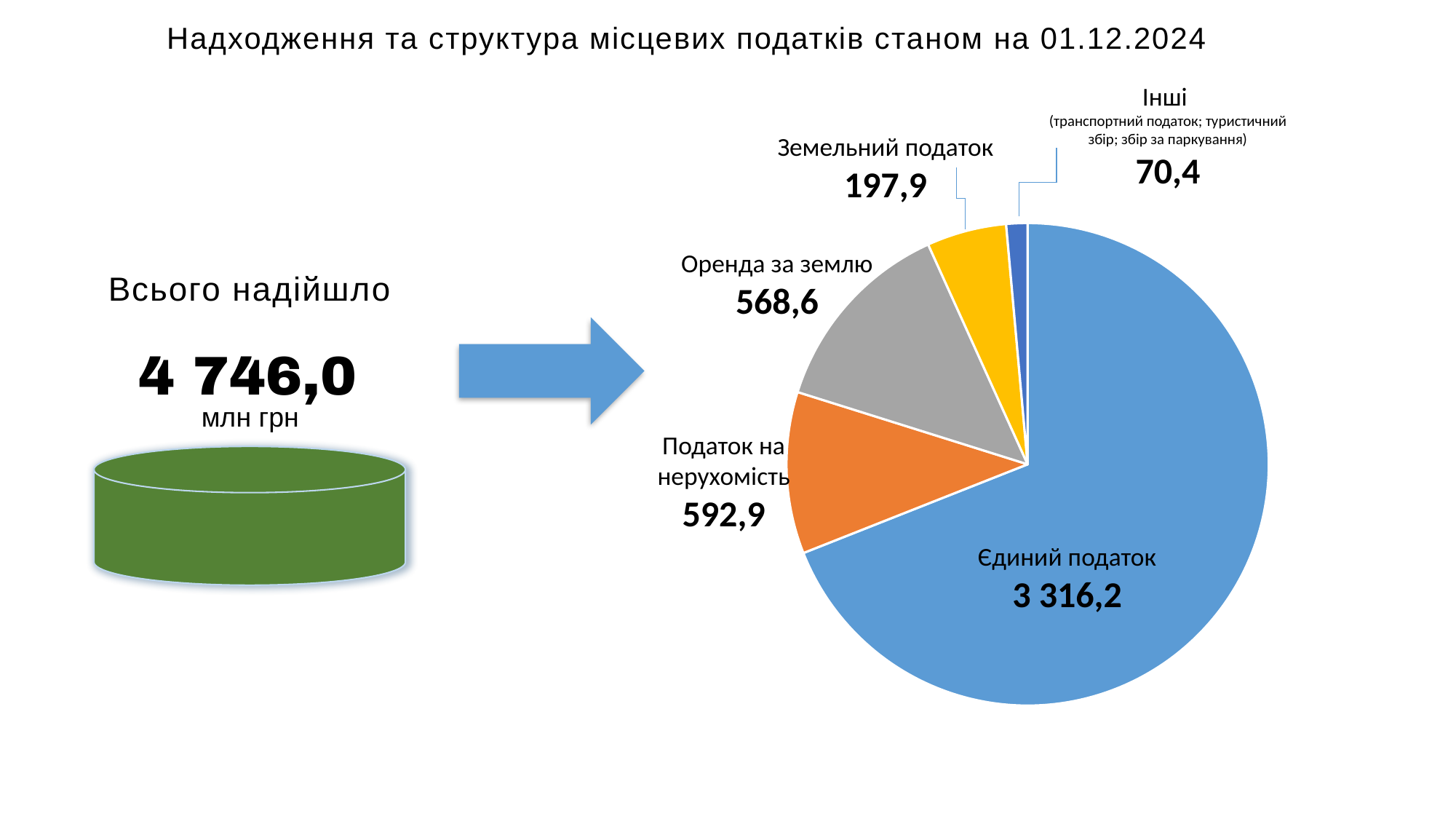

Надходження та структура місцевих податків станом на 01.12.2024
Інші
(транспортний податок; туристичний збір; збір за паркування)
70,4
Земельний податок
197,9

### Chart

| Category |  |
|---|---|
| єдиний податок | 1913.9 |
| податок на нерухомість | 300.6 |
| оренда за землю | 371.4 |
| земельний податок | 148.2 |
| інші  | 39.5 |
Оренда за землю
568,6
Всього надійшло

4 746,0
млн грн
Податок на нерухомість
592,9

Єдиний податок
3 316,2